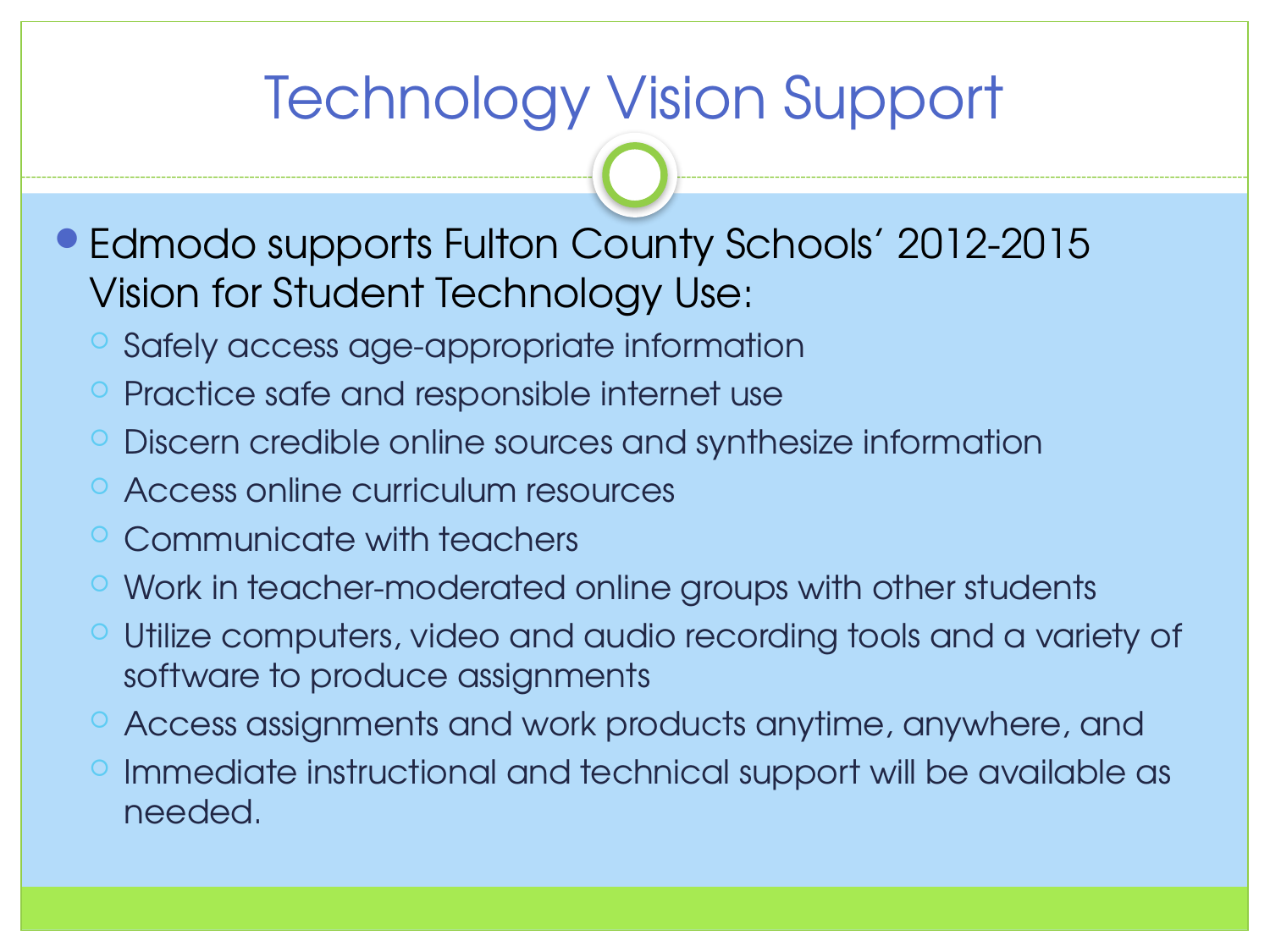

# Technology Vision Support
Edmodo supports Fulton County Schools’ 2012-2015 Vision for Student Technology Use:
Safely access age-appropriate information
Practice safe and responsible internet use
Discern credible online sources and synthesize information
Access online curriculum resources
Communicate with teachers
Work in teacher-moderated online groups with other students
Utilize computers, video and audio recording tools and a variety of software to produce assignments
Access assignments and work products anytime, anywhere, and
Immediate instructional and technical support will be available as needed.